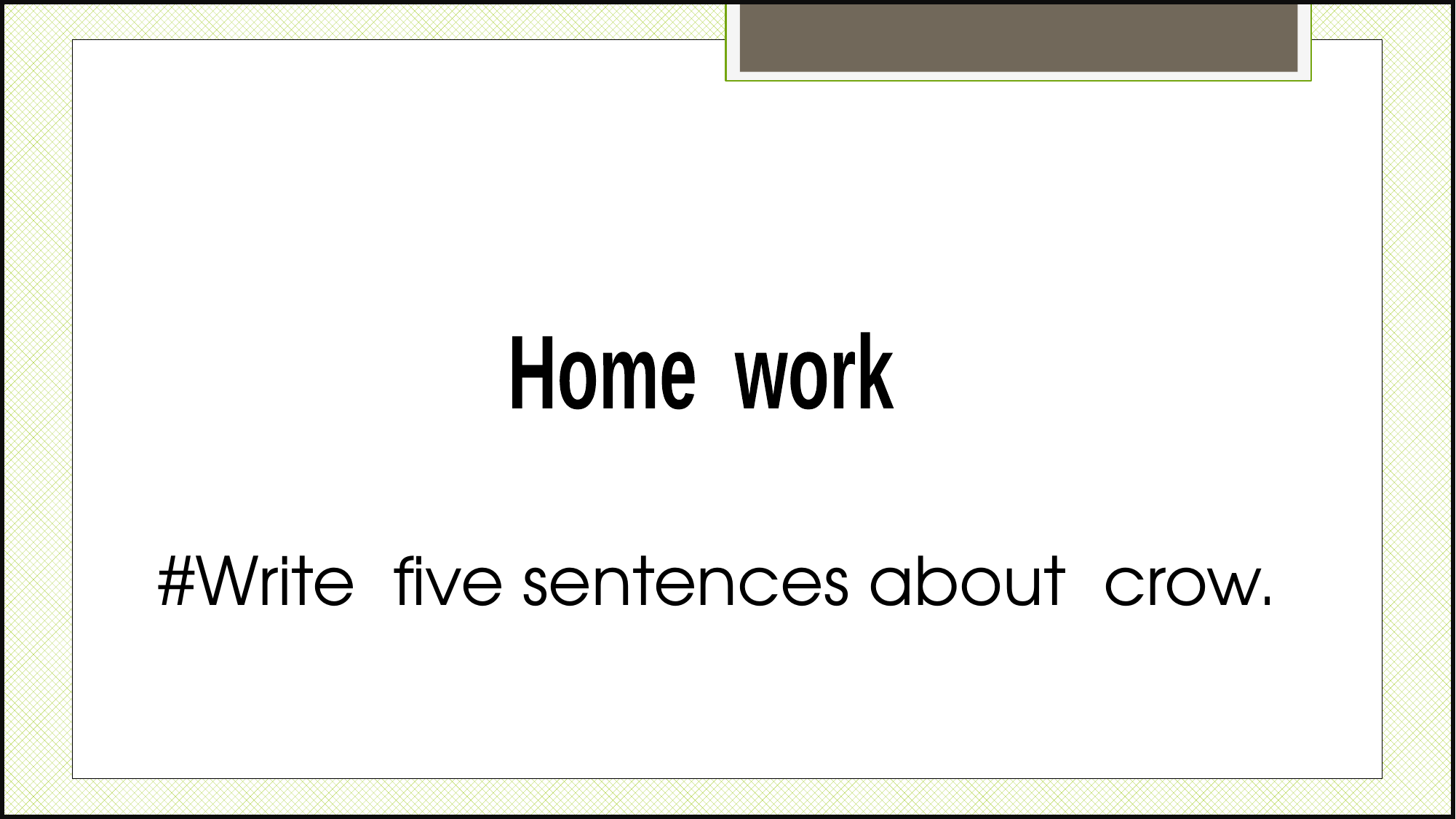

Home  work
#Write  five sentences about  crow.